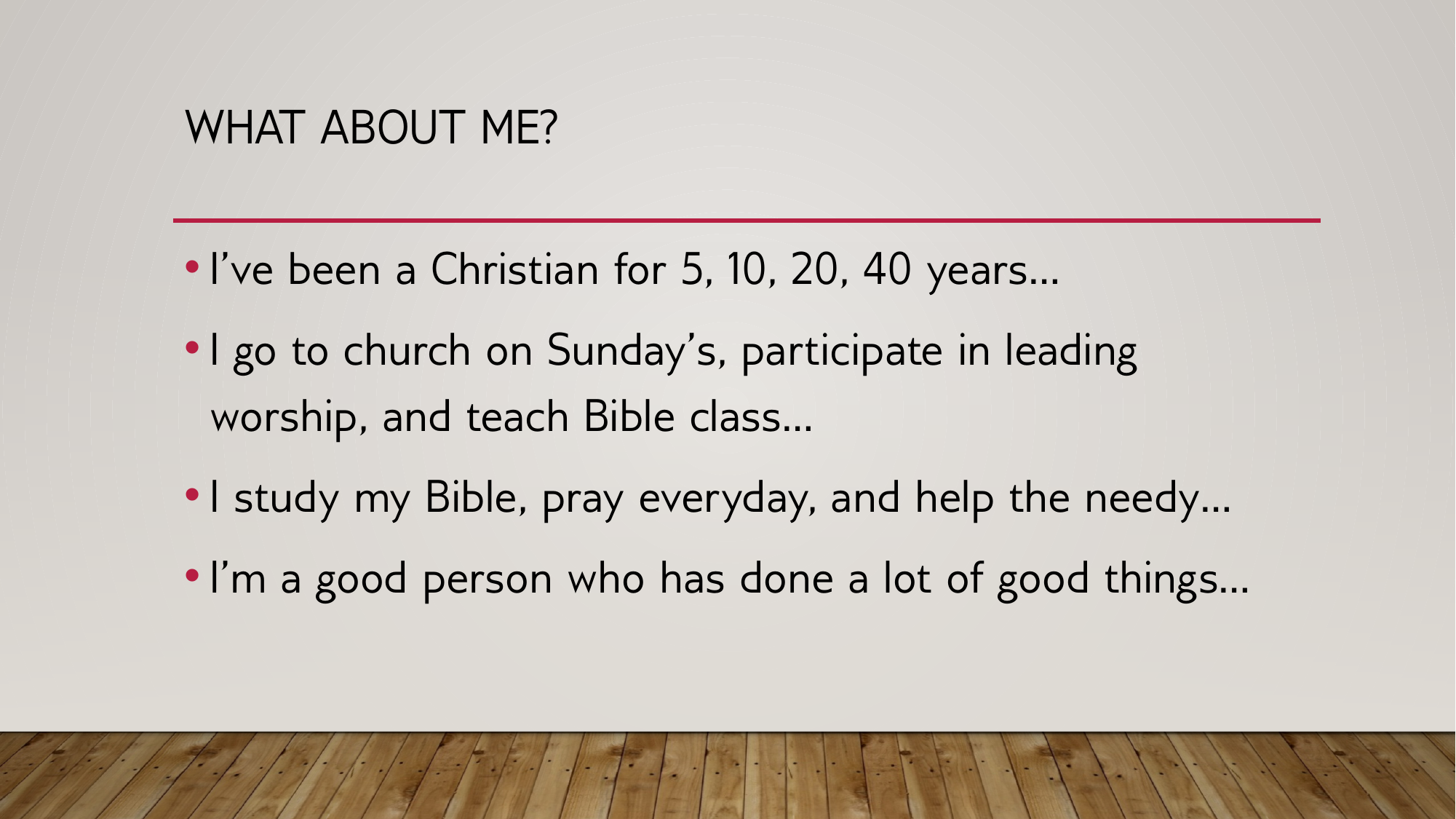

# What about me?
I’ve been a Christian for 5, 10, 20, 40 years…
I go to church on Sunday’s, participate in leading worship, and teach Bible class…
I study my Bible, pray everyday, and help the needy…
I’m a good person who has done a lot of good things…